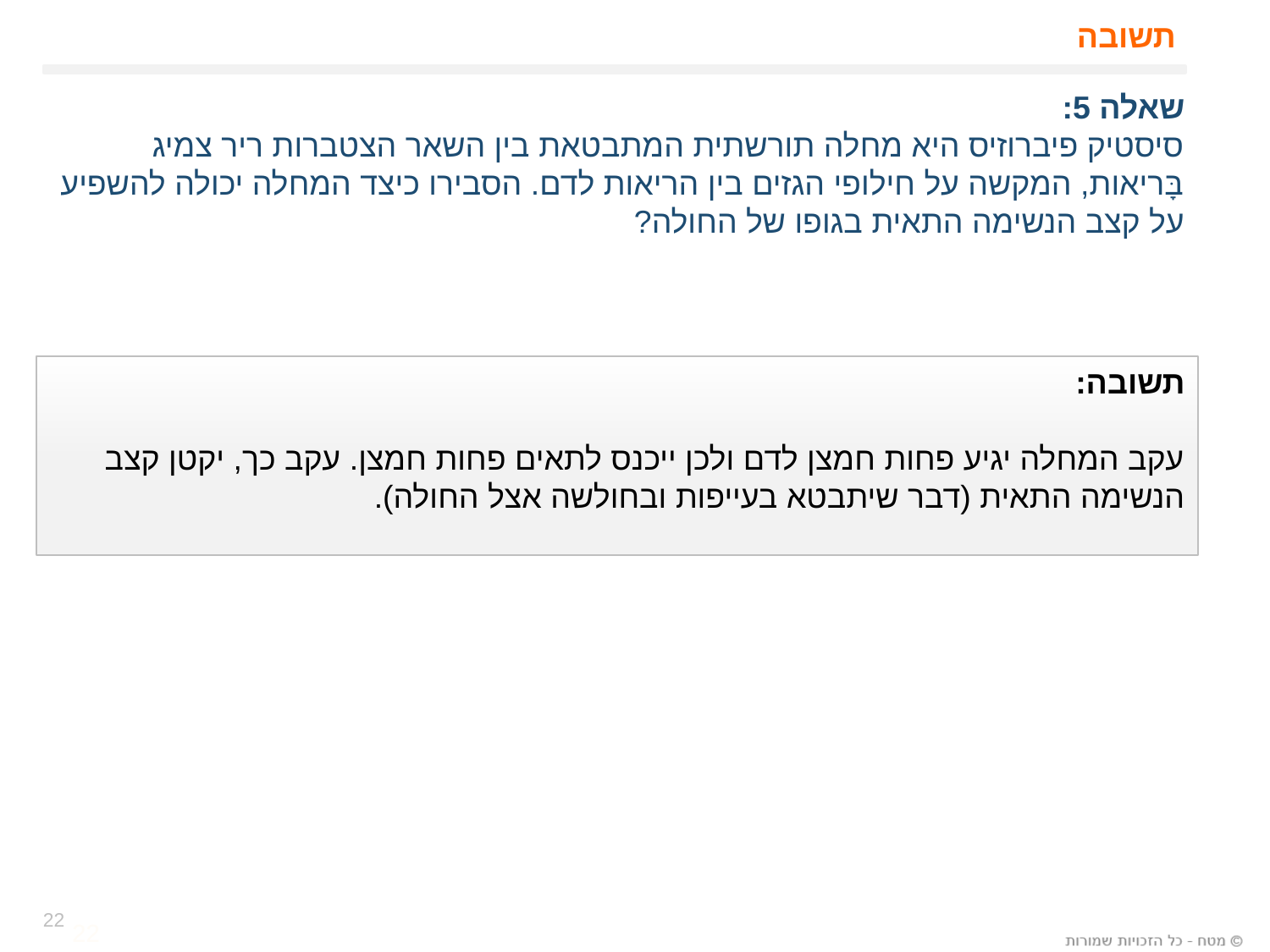

# תשובה

שאלה 5:
סיסטיק פיברוזיס היא מחלה תורשתית המתבטאת בין השאר הצטברות ריר צמיג בָּריאות, המקשה על חילופי הגזים בין הריאות לדם. הסבירו כיצד המחלה יכולה להשפיע על קצב הנשימה התאית בגופו של החולה?

תשובה:

עקב המחלה יגיע פחות חמצן לדם ולכן ייכנס לתאים פחות חמצן. עקב כך, יקטן קצב הנשימה התאית (דבר שיתבטא בעייפות ובחולשה אצל החולה).
22
22